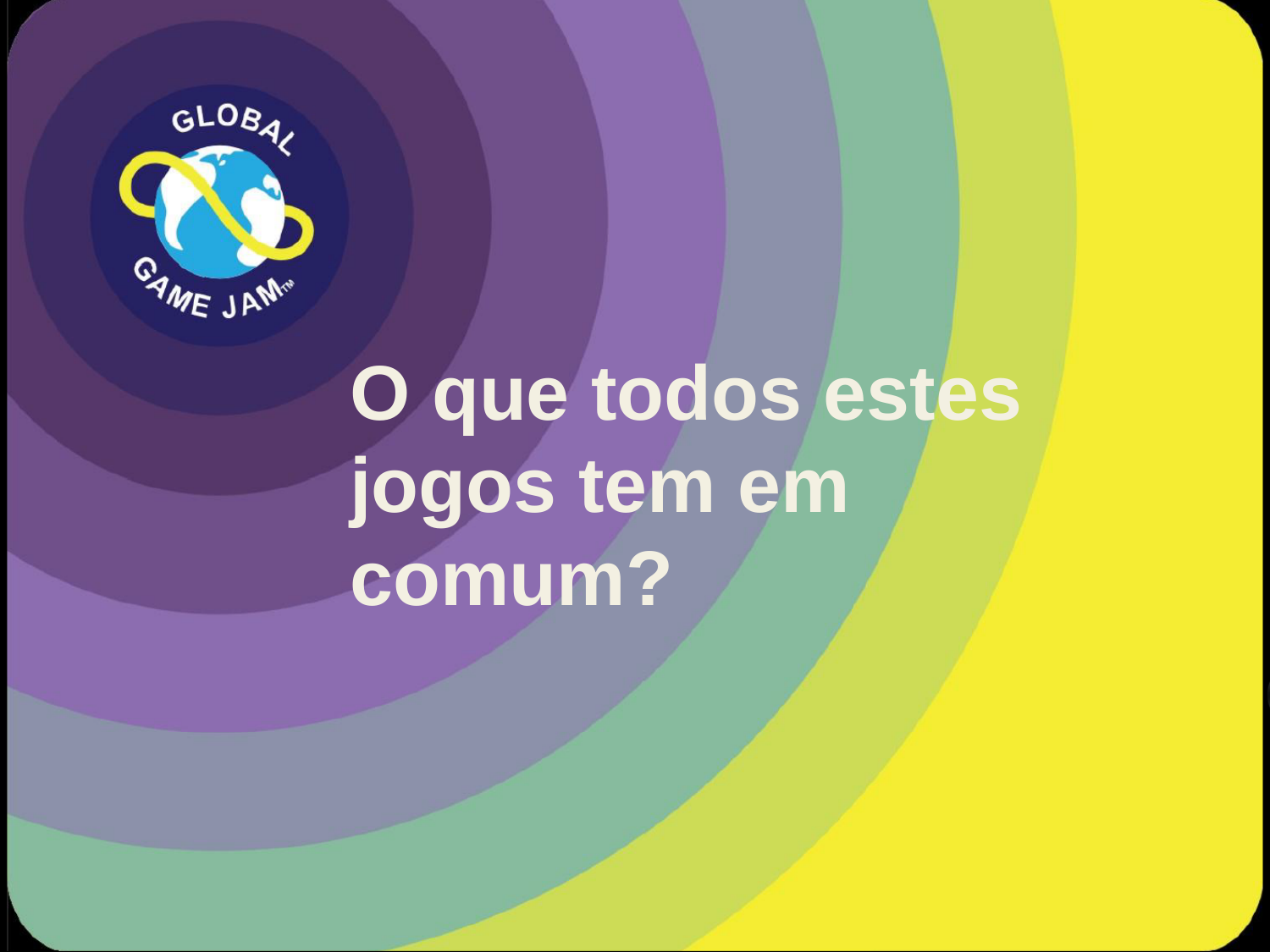

# O que todos estes jogos tem em comum?